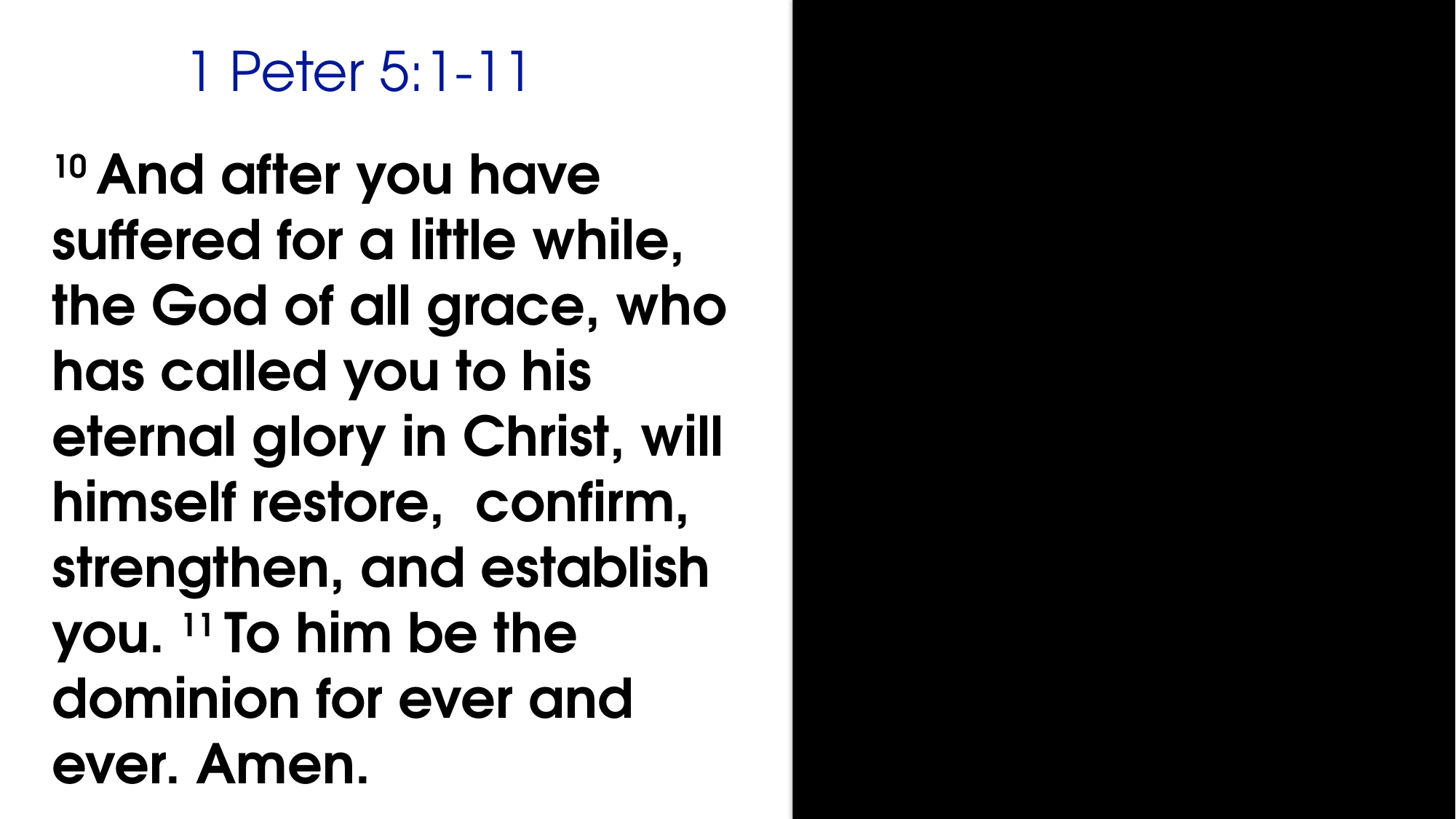

1 Peter 5:1-11
10 And after you have suffered for a little while, the God of all grace, who has called you to his eternal glory in Christ, will himself restore,  confirm, strengthen, and establish you. 11 To him be the dominion for ever and ever. Amen.